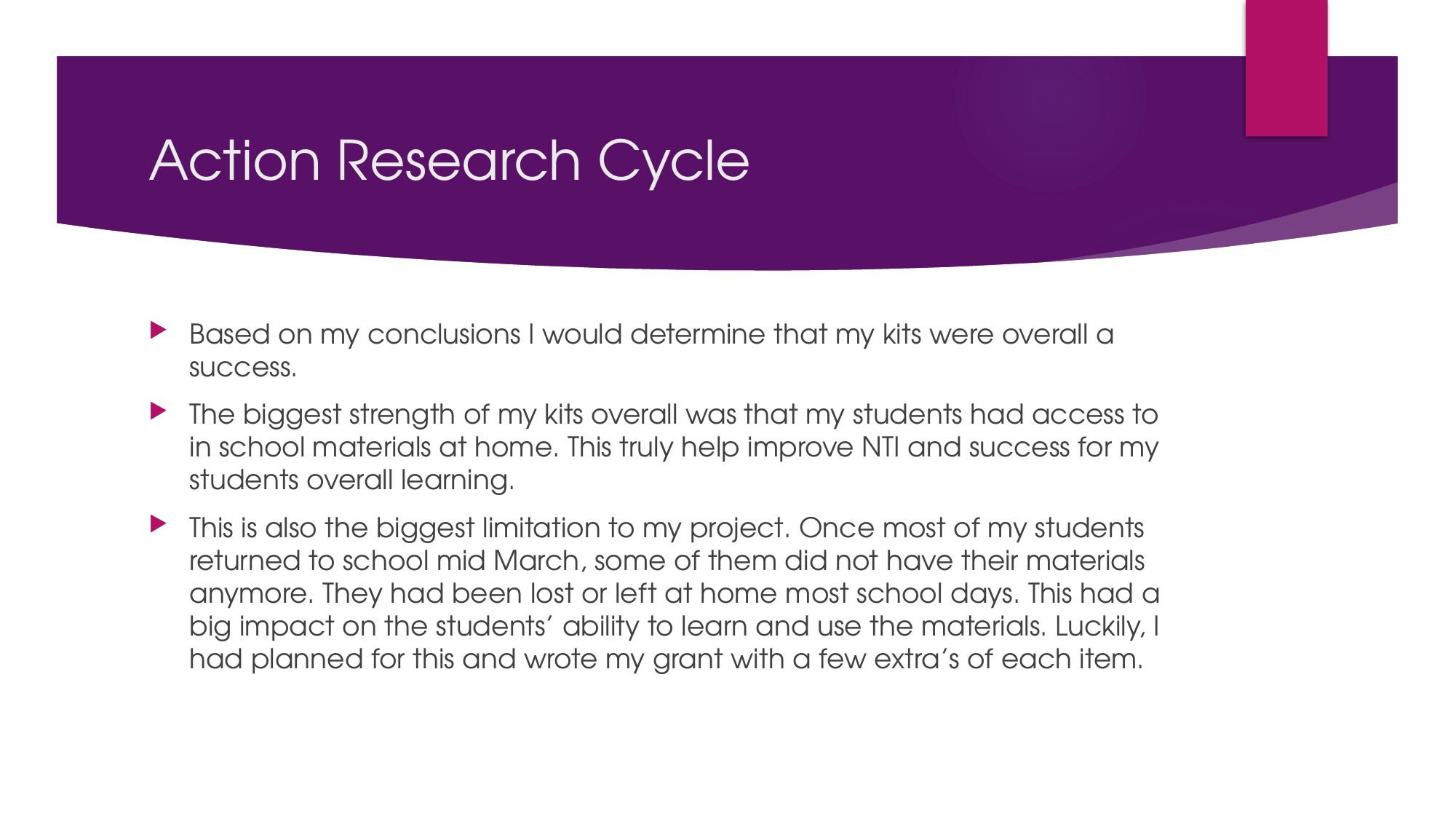

# Action Research Cycle
Based on my conclusions I would determine that my kits were overall a success.
The biggest strength of my kits overall was that my students had access to in school materials at home. This truly help improve NTI and success for my students overall learning.
This is also the biggest limitation to my project. Once most of my students returned to school mid March, some of them did not have their materials anymore. They had been lost or left at home most school days. This had a big impact on the students’ ability to learn and use the materials. Luckily, I had planned for this and wrote my grant with a few extra’s of each item.